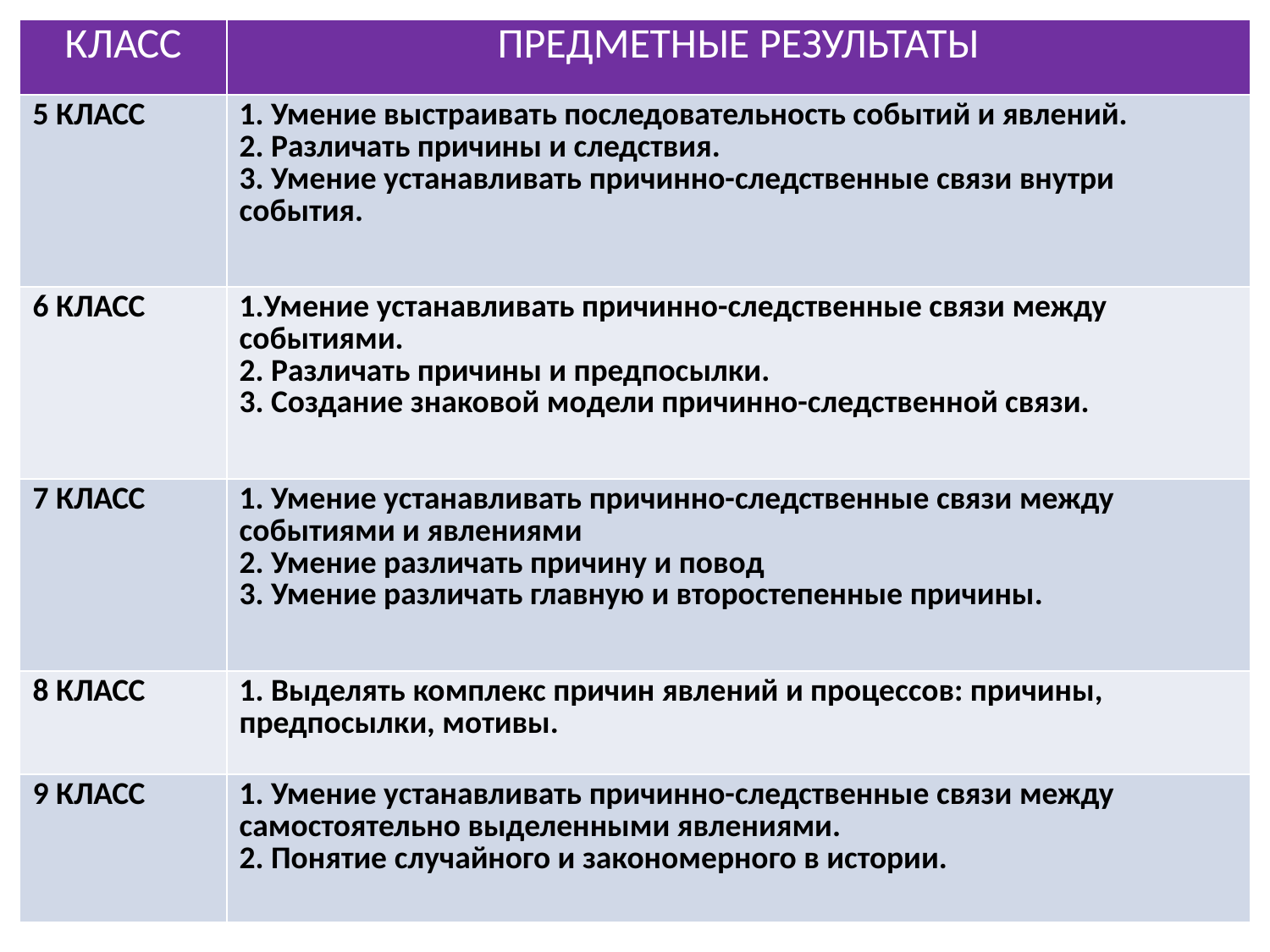

| КЛАСС | ПРЕДМЕТНЫЕ РЕЗУЛЬТАТЫ |
| --- | --- |
| 5 КЛАСС | 1. Умение выстраивать последовательность событий и явлений. 2. Различать причины и следствия. 3. Умение устанавливать причинно-следственные связи внутри события. |
| 6 КЛАСС | 1.Умение устанавливать причинно-следственные связи между событиями. 2. Различать причины и предпосылки. 3. Создание знаковой модели причинно-следственной связи. |
| 7 КЛАСС | 1. Умение устанавливать причинно-следственные связи между событиями и явлениями 2. Умение различать причину и повод 3. Умение различать главную и второстепенные причины. |
| 8 КЛАСС | 1. Выделять комплекс причин явлений и процессов: причины, предпосылки, мотивы. |
| 9 КЛАСС | 1. Умение устанавливать причинно-следственные связи между самостоятельно выделенными явлениями. 2. Понятие случайного и закономерного в истории. |